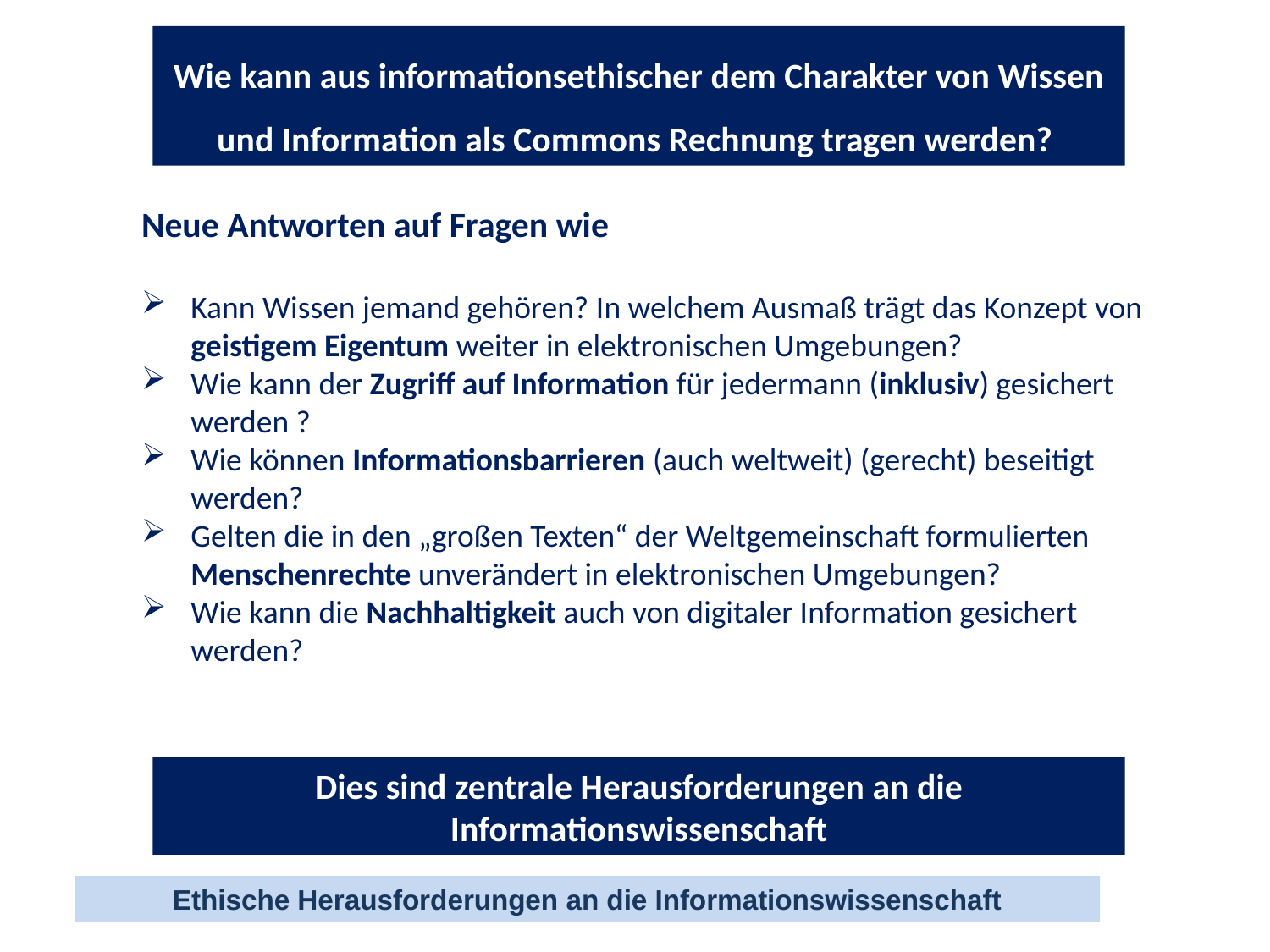

Wie kann aus informationsethischer dem Charakter von Wissen und Information als Commons Rechnung tragen werden?
Neue Antworten auf Fragen wie

Kann Wissen jemand gehören? In welchem Ausmaß trägt das Konzept von geistigem Eigentum weiter in elektronischen Umgebungen?
Wie kann der Zugriff auf Information für jedermann (inklusiv) gesichert werden ?
Wie können Informationsbarrieren (auch weltweit) (gerecht) beseitigt werden?
Gelten die in den „großen Texten“ der Weltgemeinschaft formulierten Menschenrechte unverändert in elektronischen Umgebungen?
Wie kann die Nachhaltigkeit auch von digitaler Information gesichert werden?
Dies sind zentrale Herausforderungen an die Informationswissenschaft